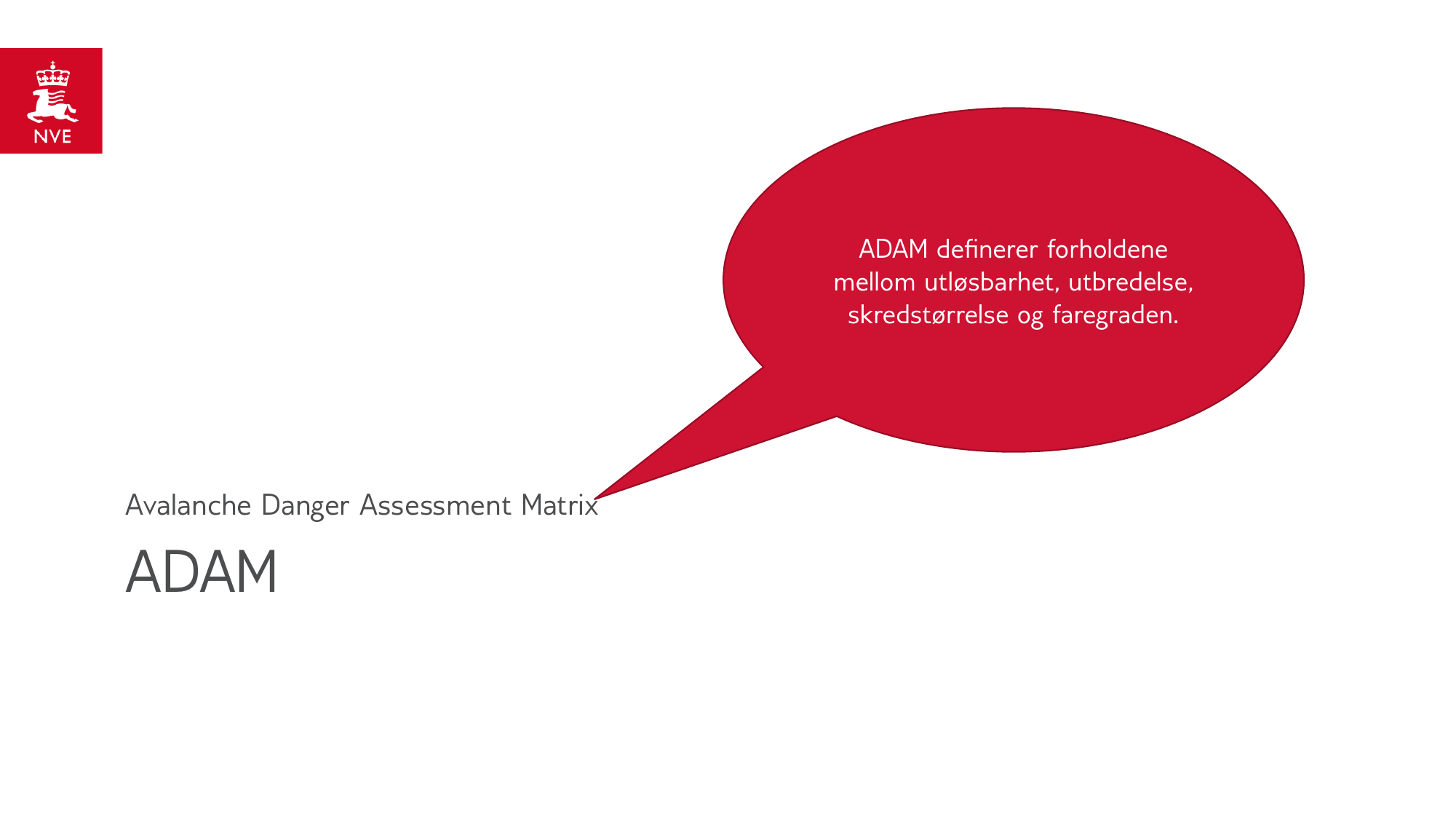

ADAM definerer forholdene mellom utløsbarhet, utbredelse, skredstørrelse og faregraden.
Avalanche Danger Assessment Matrix
# ADAM